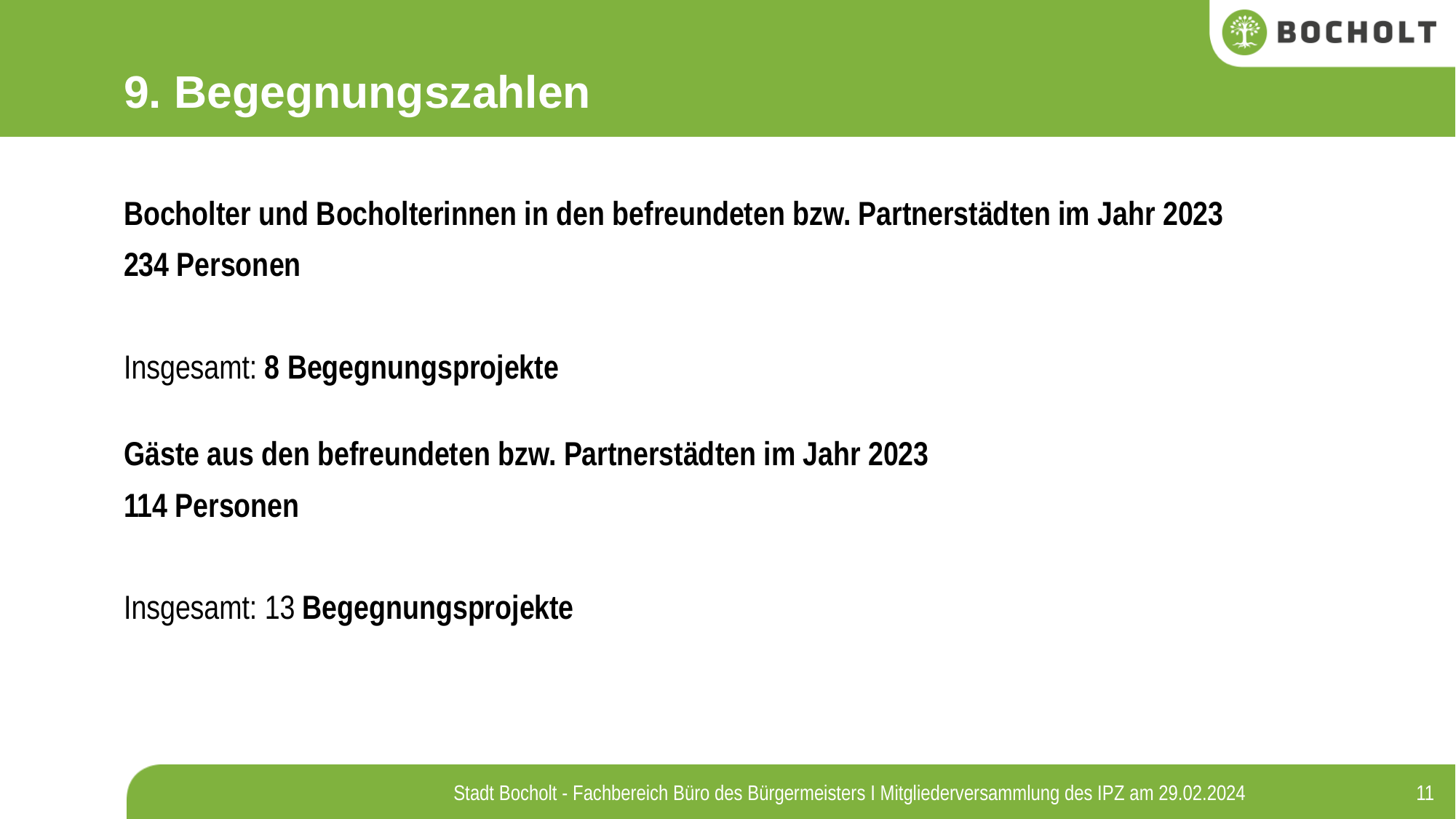

9. Begegnungszahlen
Bocholter und Bocholterinnen in den befreundeten bzw. Partnerstädten im Jahr 2023
234 Personen

Insgesamt: 8 Begegnungsprojekte
Gäste aus den befreundeten bzw. Partnerstädten im Jahr 2023
114 Personen

Insgesamt: 13 Begegnungsprojekte

Stadt Bocholt - Fachbereich Büro des Bürgermeisters I Mitgliederversammlung des IPZ am 29.02.2024
11